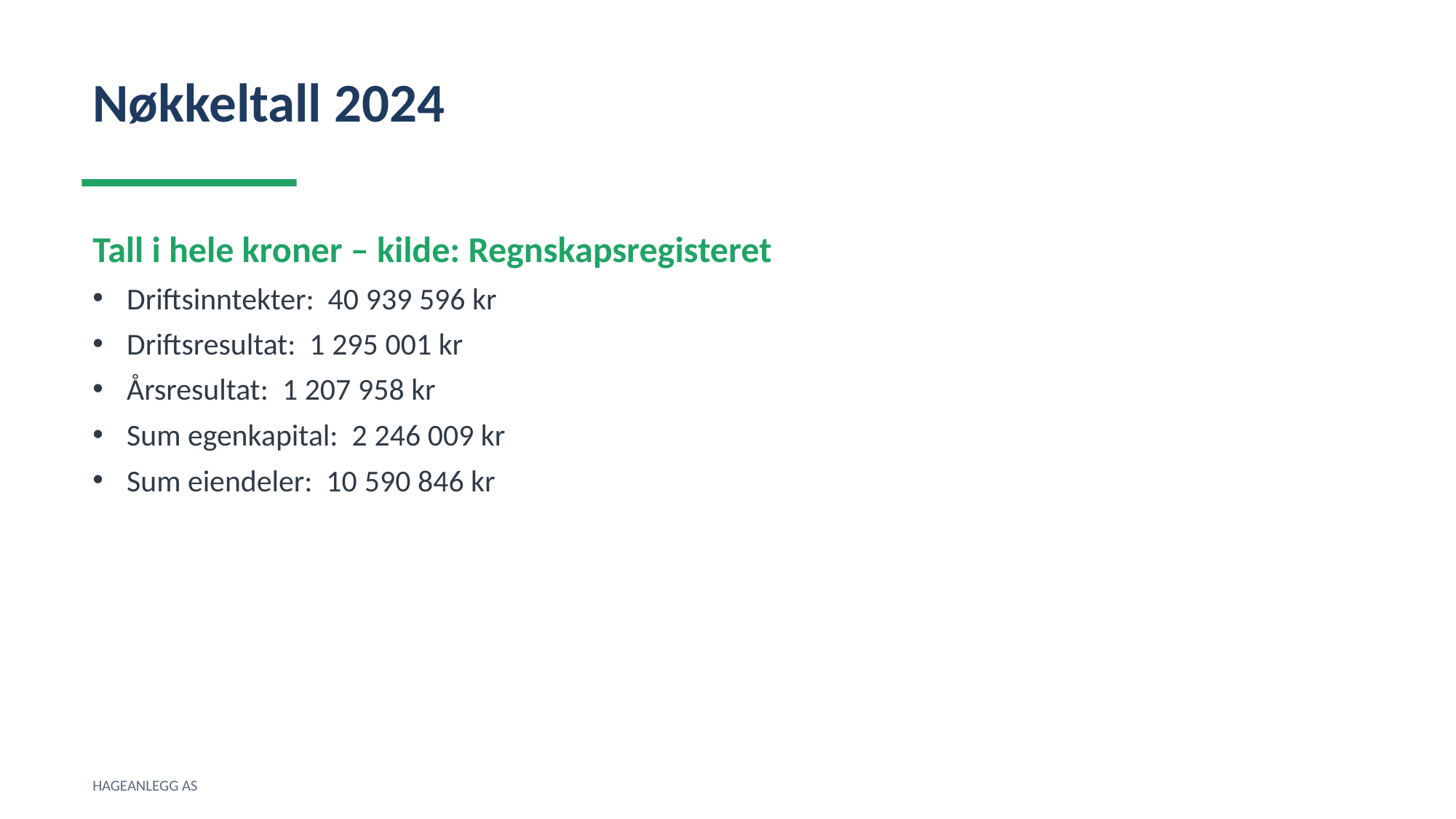

Nøkkeltall 2024

Tall i hele kroner – kilde: Regnskapsregisteret
Driftsinntekter:  40 939 596 kr
Driftsresultat:  1 295 001 kr
Årsresultat:  1 207 958 kr
Sum egenkapital:  2 246 009 kr
Sum eiendeler:  10 590 846 kr
HAGEANLEGG AS